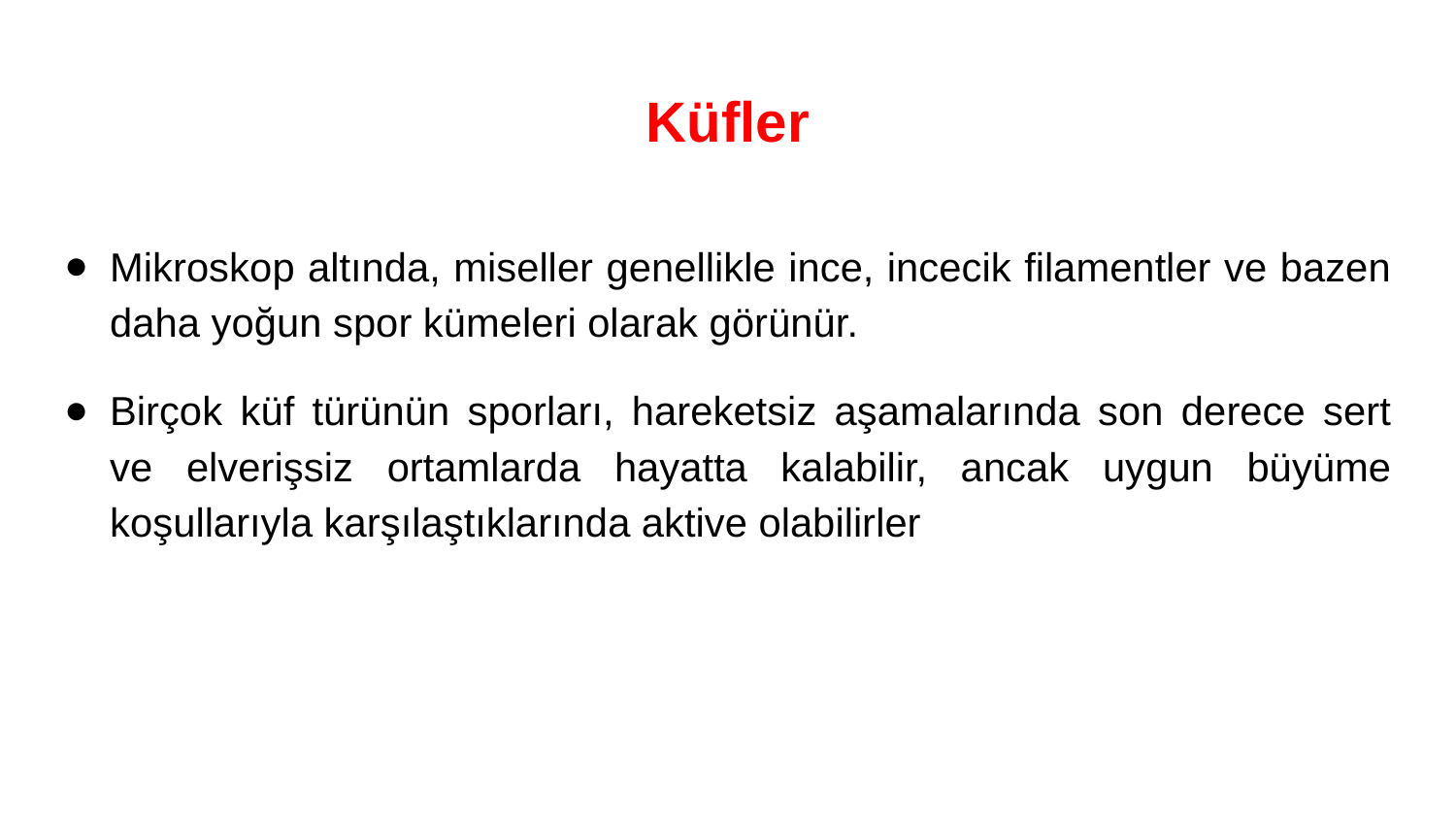

# Küfler
Mikroskop altında, miseller genellikle ince, incecik filamentler ve bazen daha yoğun spor kümeleri olarak görünür.
Birçok küf türünün sporları, hareketsiz aşamalarında son derece sert ve elverişsiz ortamlarda hayatta kalabilir, ancak uygun büyüme koşullarıyla karşılaştıklarında aktive olabilirler